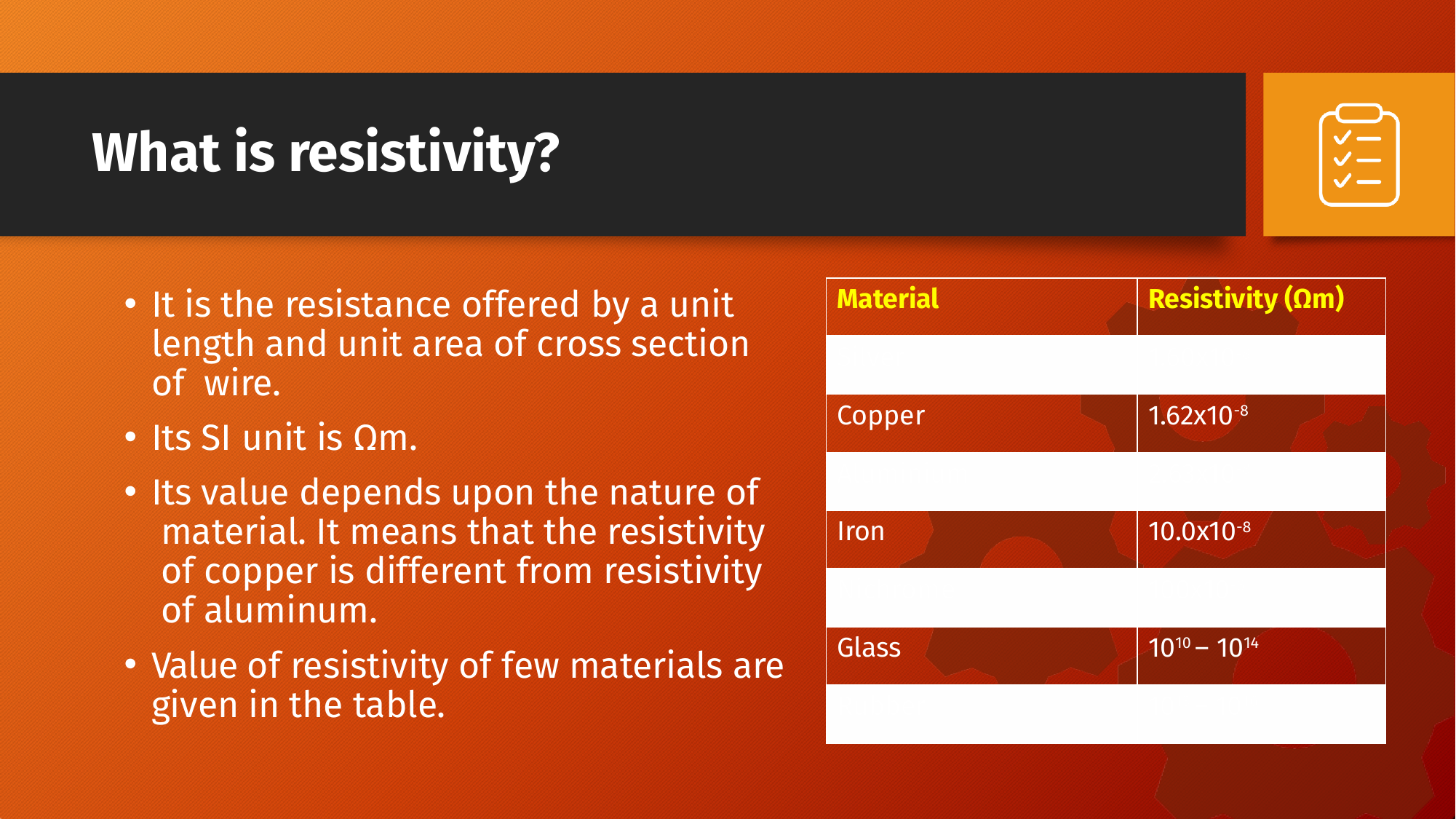

# What is resistivity?
| Material | Resistivity (Ωm) |
| --- | --- |
| Silver | 1.60x10-8 |
| Copper | 1.62x10-8 |
| Aluminium | 2.63x10-8 |
| Iron | 10.0x10-8 |
| Nichrome | 100x10-6 |
| Glass | 1010 – 1014 |
| Rubber | 1013 – 1016 |
It is the resistance offered by a unit  length and unit area of cross section of  wire.
Its SI unit is Ωm.
Its value depends upon the nature of  material. It means that the resistivity  of copper is different from resistivity  of aluminum.
Value of resistivity of few materials are  given in the table.